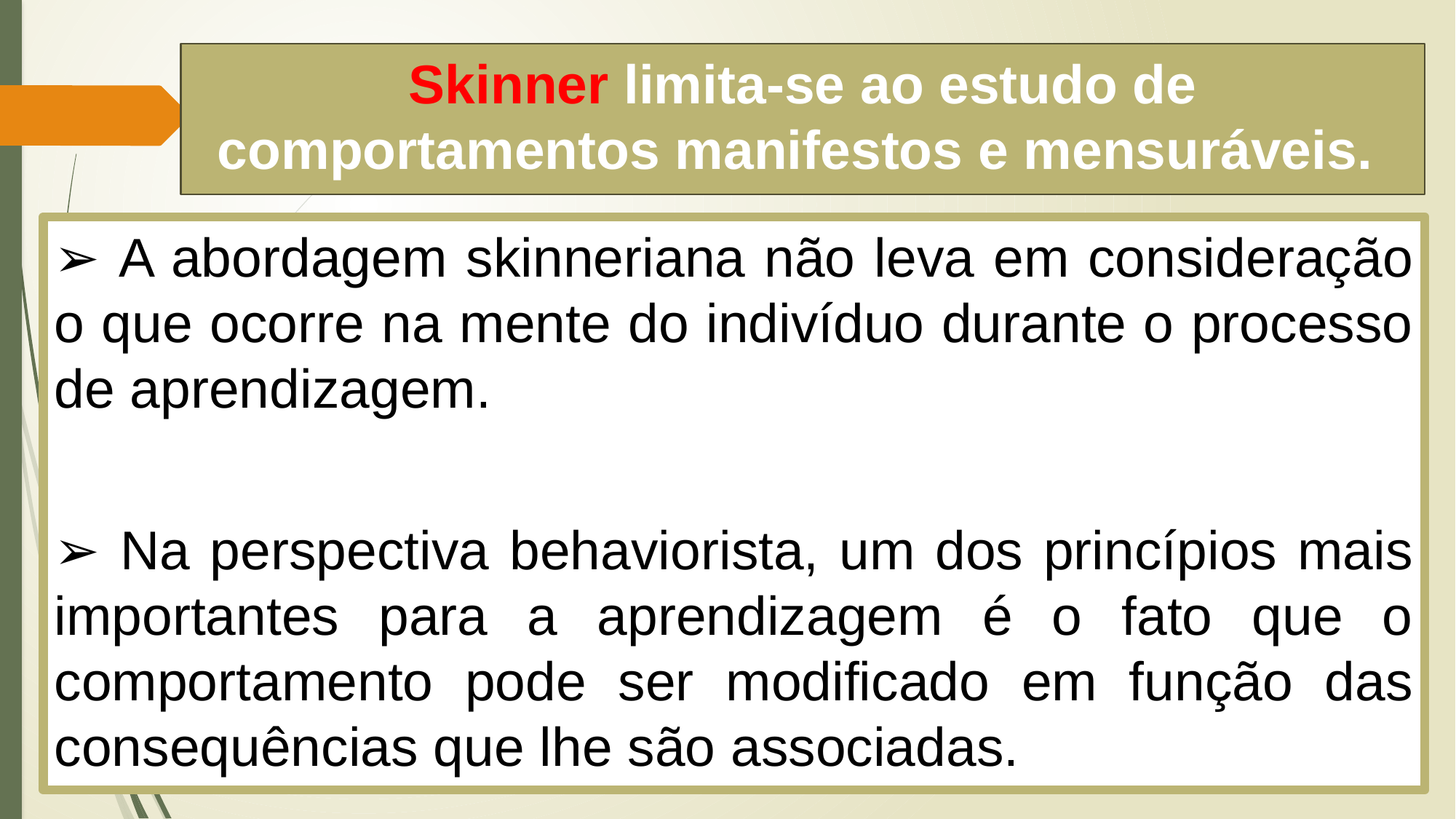

# Skinner limita-se ao estudo de comportamentos manifestos e mensuráveis.
➢ A abordagem skinneriana não leva em consideração o que ocorre na mente do indivíduo durante o processo de aprendizagem.

➢ Na perspectiva behaviorista, um dos princípios mais importantes para a aprendizagem é o fato que o comportamento pode ser modificado em função das consequências que lhe são associadas.